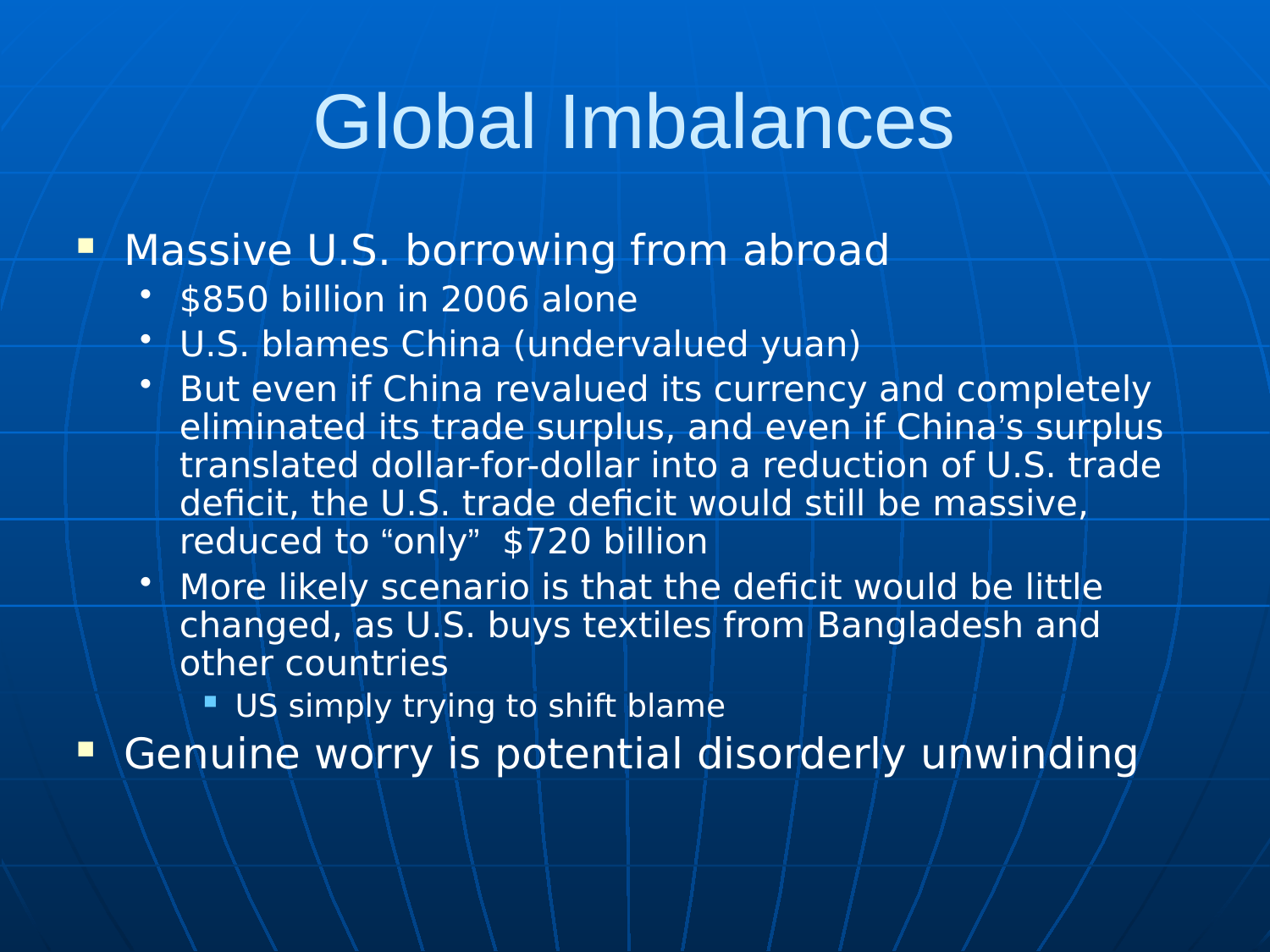

# Global Imbalances
Massive U.S. borrowing from abroad
$850 billion in 2006 alone
U.S. blames China (undervalued yuan)
But even if China revalued its currency and completely eliminated its trade surplus, and even if China’s surplus translated dollar-for-dollar into a reduction of U.S. trade deficit, the U.S. trade deficit would still be massive, reduced to “only”  $720 billion
More likely scenario is that the deficit would be little changed, as U.S. buys textiles from Bangladesh and other countries
US simply trying to shift blame
Genuine worry is potential disorderly unwinding